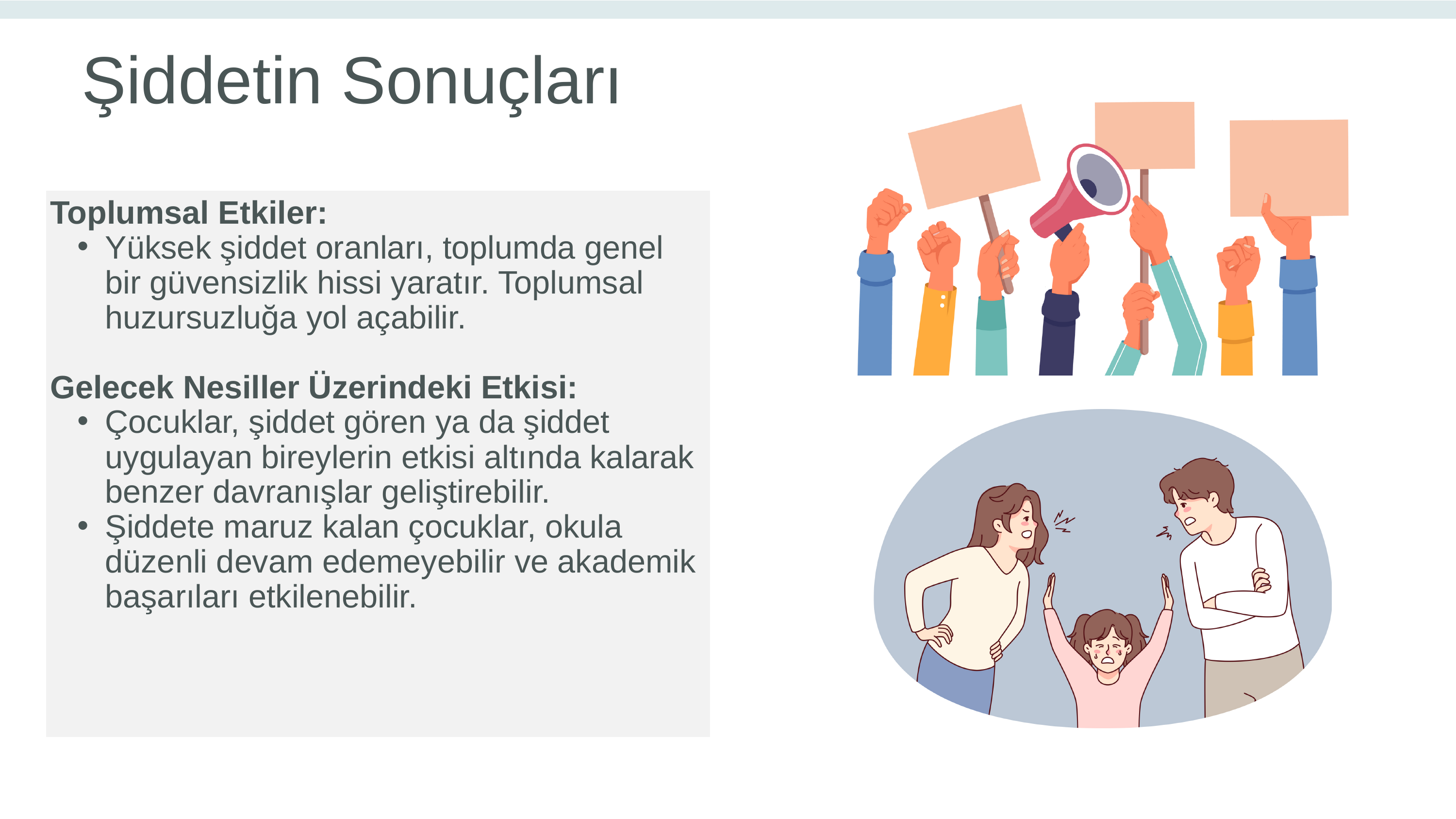

Şiddetin Sonuçları

Toplumsal Etkiler:
Yüksek şiddet oranları, toplumda genel bir güvensizlik hissi yaratır. Toplumsal huzursuzluğa yol açabilir.

Gelecek Nesiller Üzerindeki Etkisi:
Çocuklar, şiddet gören ya da şiddet uygulayan bireylerin etkisi altında kalarak benzer davranışlar geliştirebilir.
Şiddete maruz kalan çocuklar, okula düzenli devam edemeyebilir ve akademik başarıları etkilenebilir.